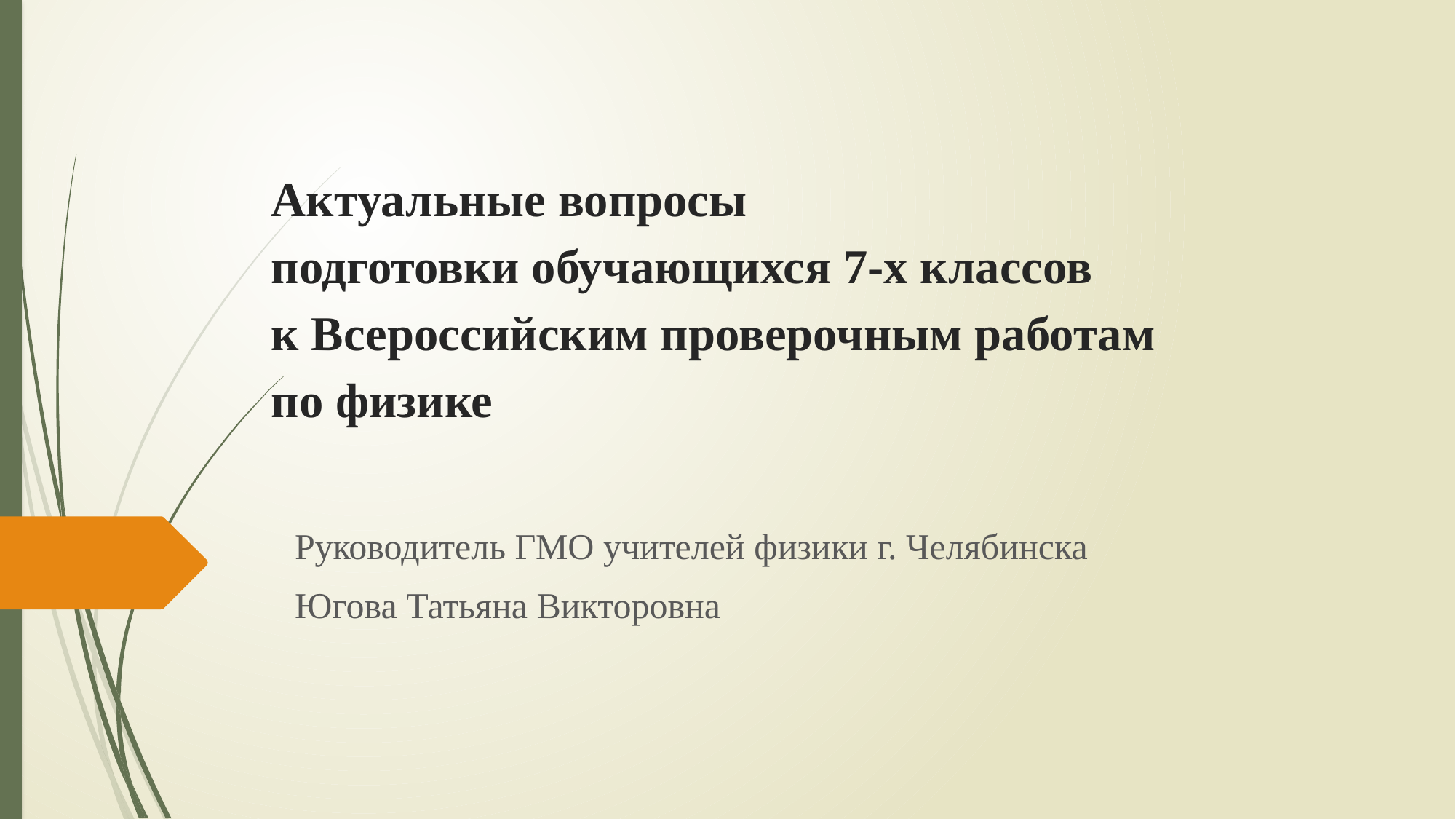

# Актуальные вопросы подготовки обучающихся 7-х классов к Всероссийским проверочным работам по физике
Руководитель ГМО учителей физики г. Челябинска
Югова Татьяна Викторовна